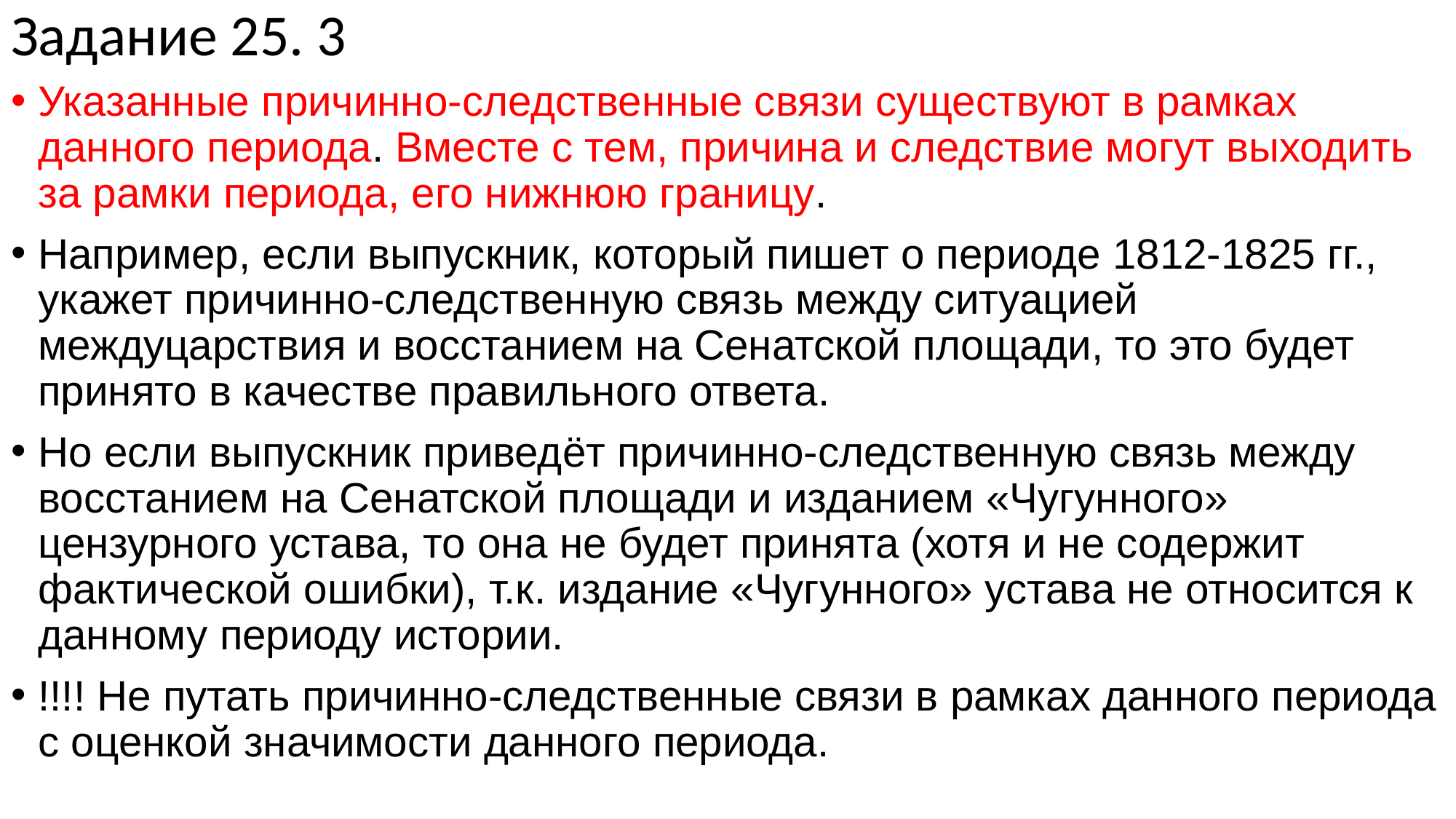

# Задание 25. 3
Указанные причинно-следственные связи существуют в рамках данного периода. Вместе с тем, причина и следствие могут выходить за рамки периода, его нижнюю границу.
Например, если выпускник, который пишет о периоде 1812-1825 гг., укажет причинно-следственную связь между ситуацией междуцарствия и восстанием на Сенатской площади, то это будет принято в качестве правильного ответа.
Но если выпускник приведёт причинно-следственную связь между восстанием на Сенатской площади и изданием «Чугунного» цензурного устава, то она не будет принята (хотя и не содержит фактической ошибки), т.к. издание «Чугунного» устава не относится к данному периоду истории.
!!!! Не путать причинно-следственные связи в рамках данного периода с оценкой значимости данного периода.